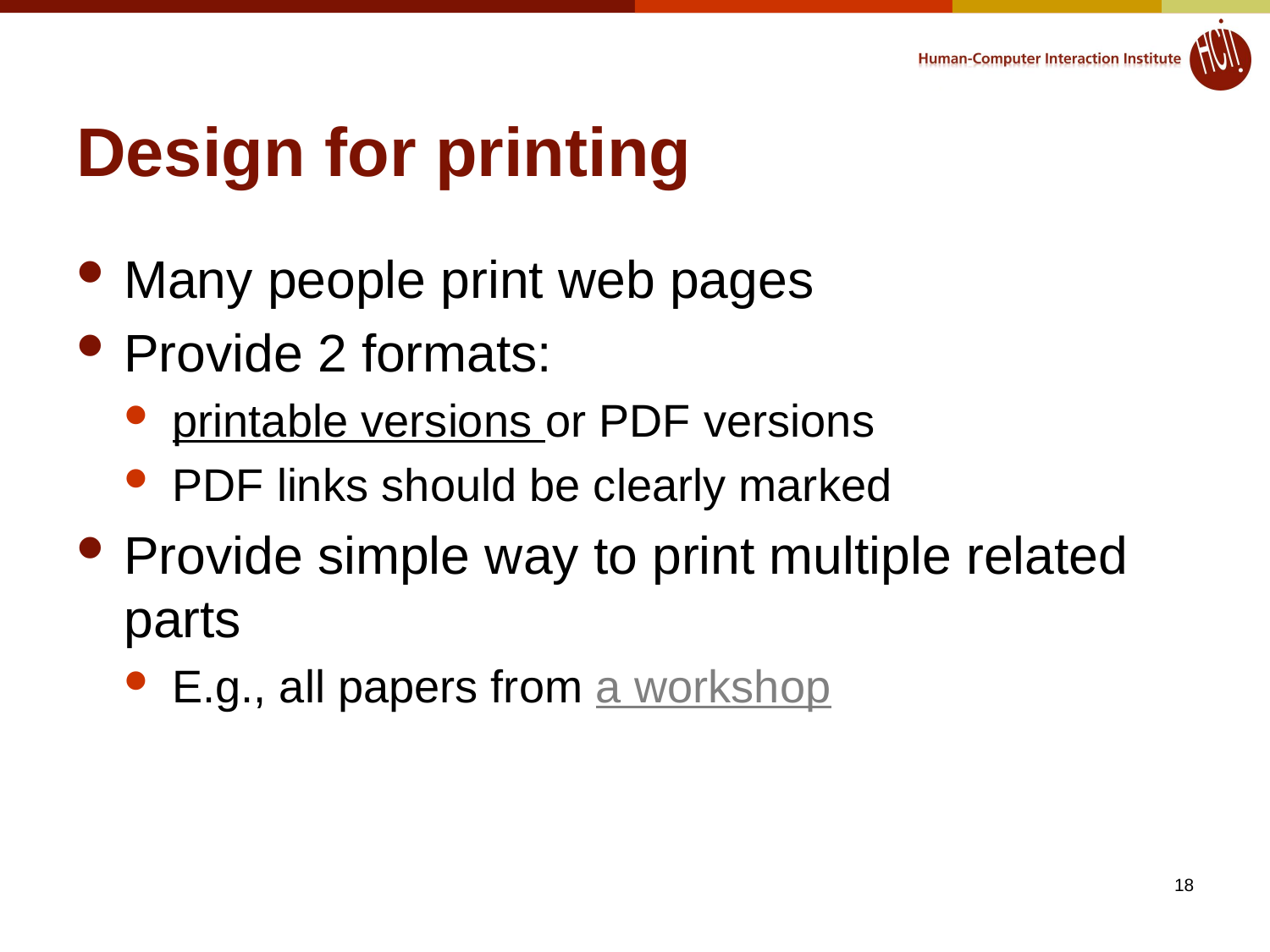

# Design for printing
Many people print web pages
Provide 2 formats:
printable versions or PDF versions
PDF links should be clearly marked
Provide simple way to print multiple related parts
E.g., all papers from a workshop
18